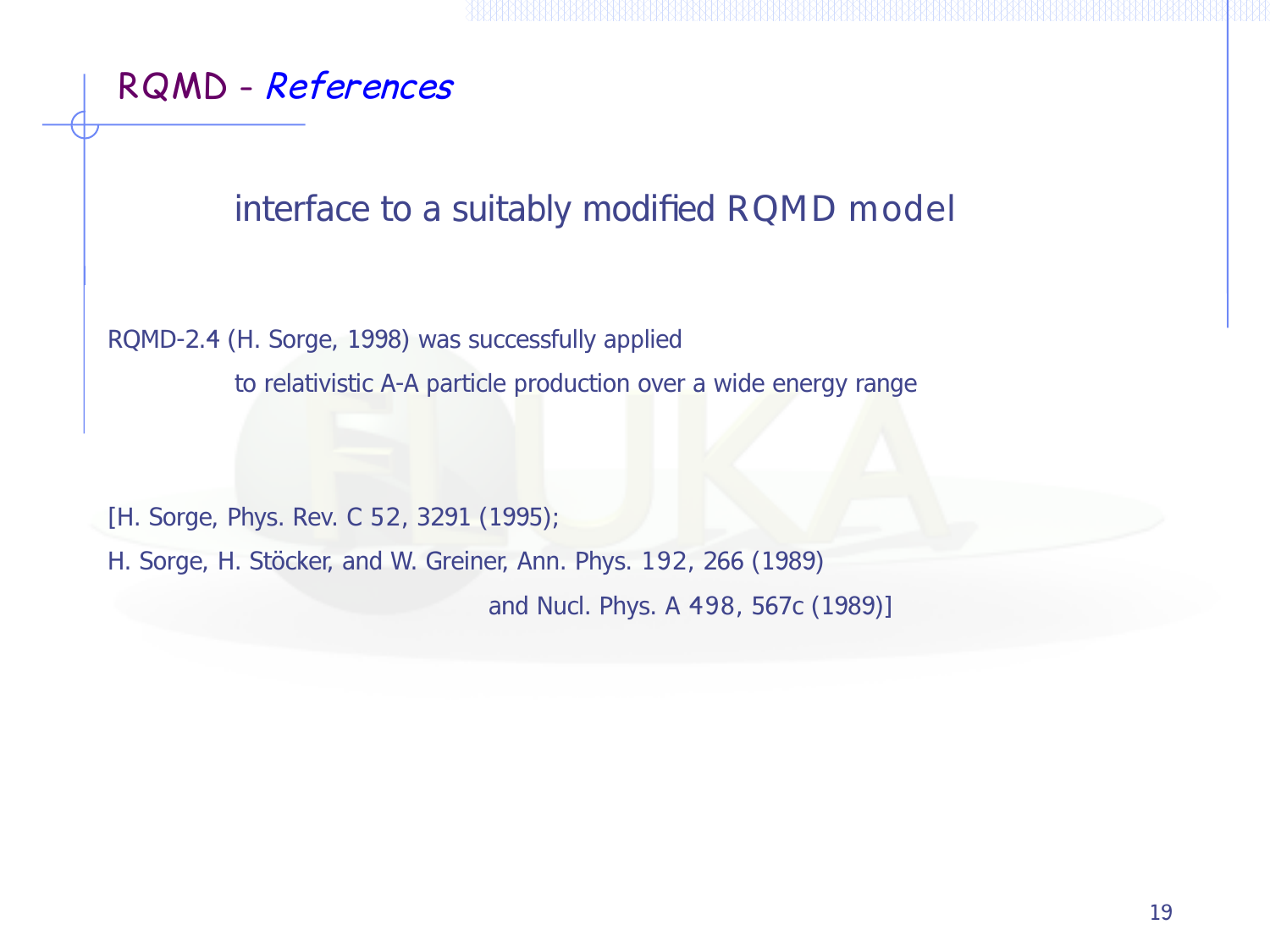

RQMD - References
	interface to a suitably modified RQMD model

RQMD-2.4 (H. Sorge, 1998) was successfully applied
	to relativistic A-A particle production over a wide energy range

[H. Sorge, Phys. Rev. C 52, 3291 (1995);
H. Sorge, H. Stöcker, and W. Greiner, Ann. Phys. 192, 266 (1989)
			and Nucl. Phys. A 498, 567c (1989)]
19